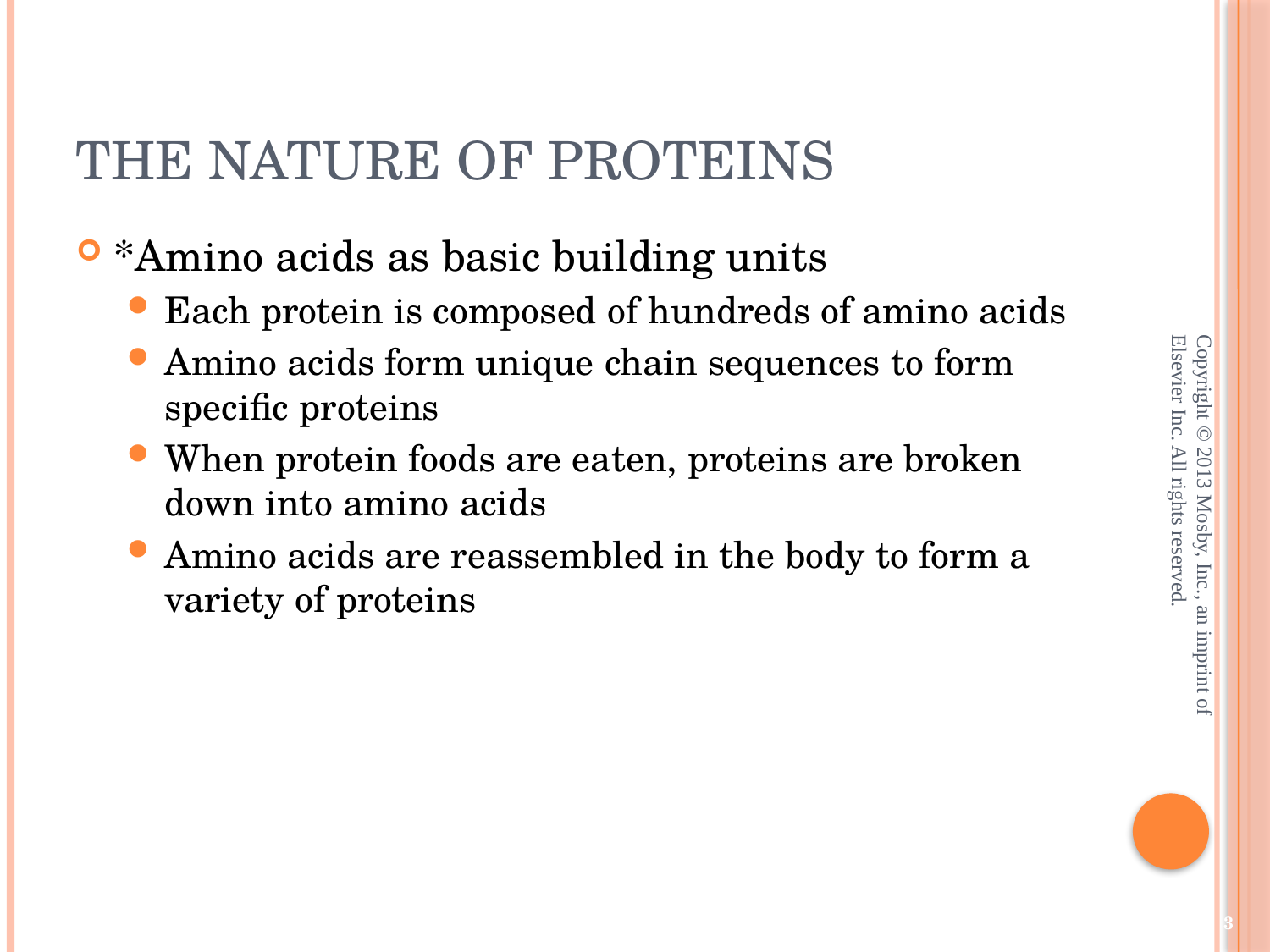

# The Nature of Proteins
*Amino acids as basic building units
Each protein is composed of hundreds of amino acids
Amino acids form unique chain sequences to form specific proteins
When protein foods are eaten, proteins are broken down into amino acids
Amino acids are reassembled in the body to form a variety of proteins

Copyright © 2013 Mosby, Inc., an imprint of Elsevier Inc. All rights reserved.
3